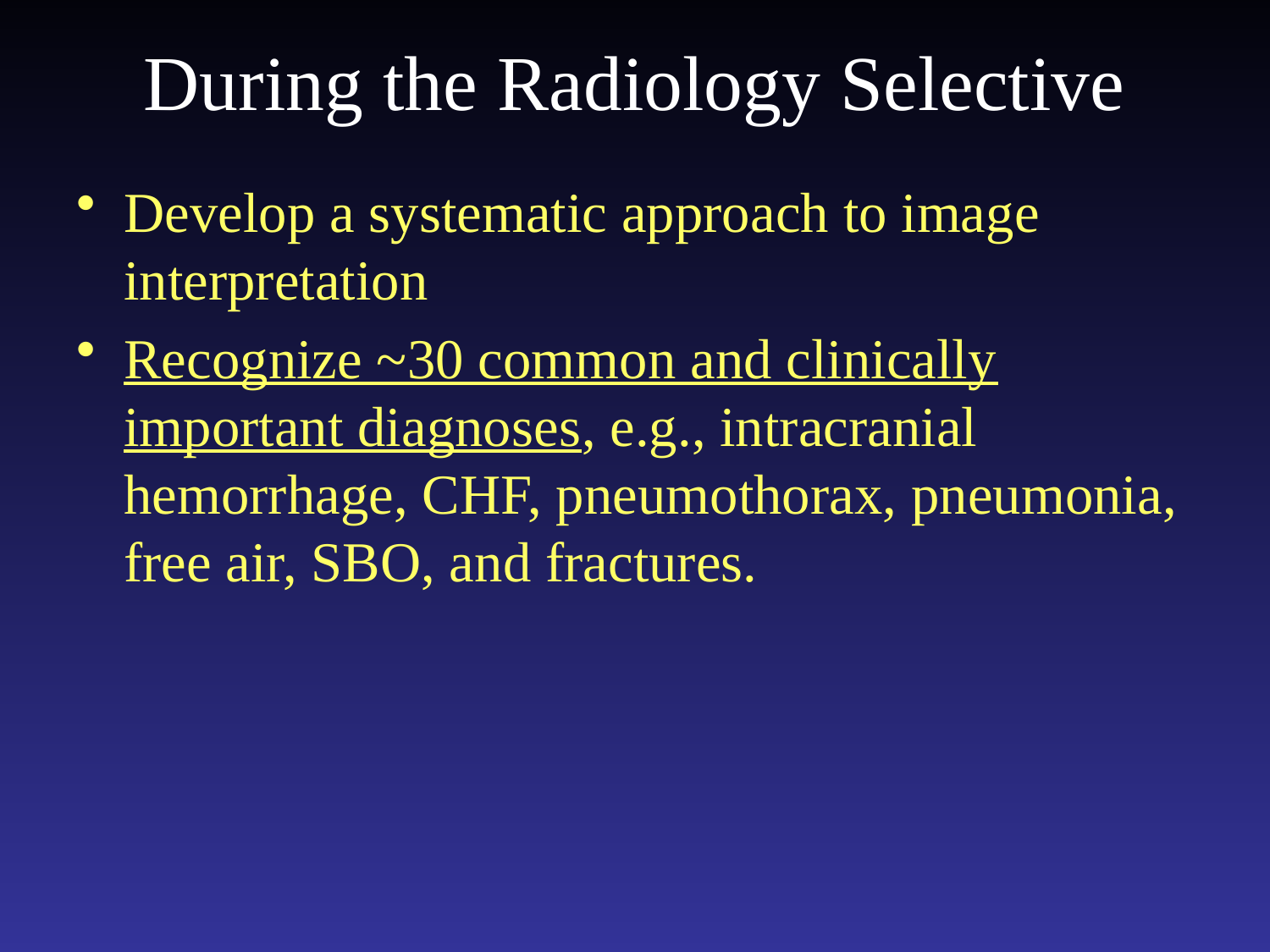

# During the Radiology Selective
Develop a systematic approach to image interpretation
Recognize ~30 common and clinically important diagnoses, e.g., intracranial hemorrhage, CHF, pneumothorax, pneumonia, free air, SBO, and fractures.